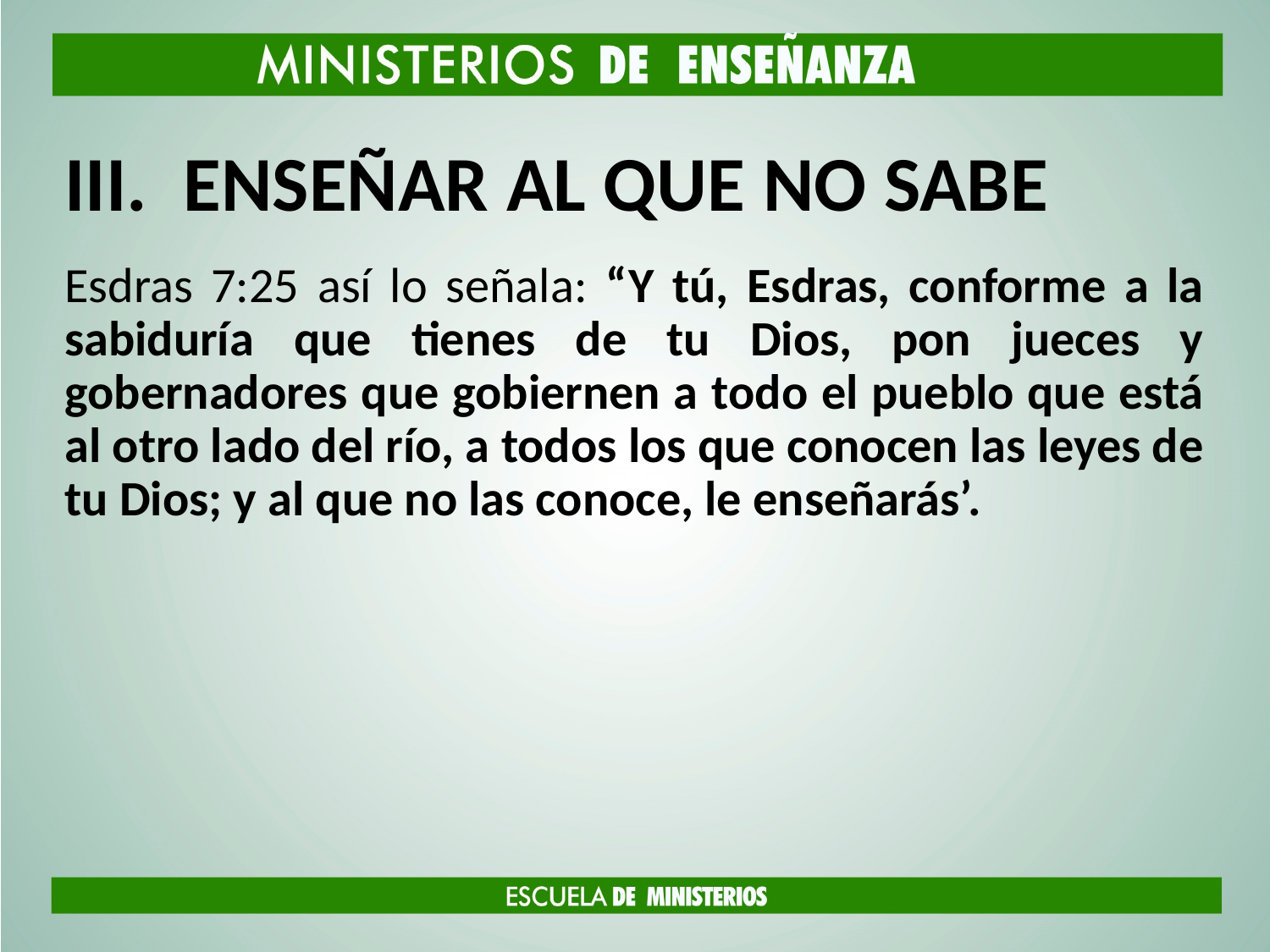

# ENSEÑAR AL QUE NO SABE
Esdras 7:25 así lo señala: “Y tú, Esdras, conforme a la sabiduría que tienes de tu Dios, pon jueces y gobernadores que gobiernen a todo el pueblo que está al otro lado del río, a todos los que conocen las leyes de tu Dios; y al que no las conoce, le enseñarás’.